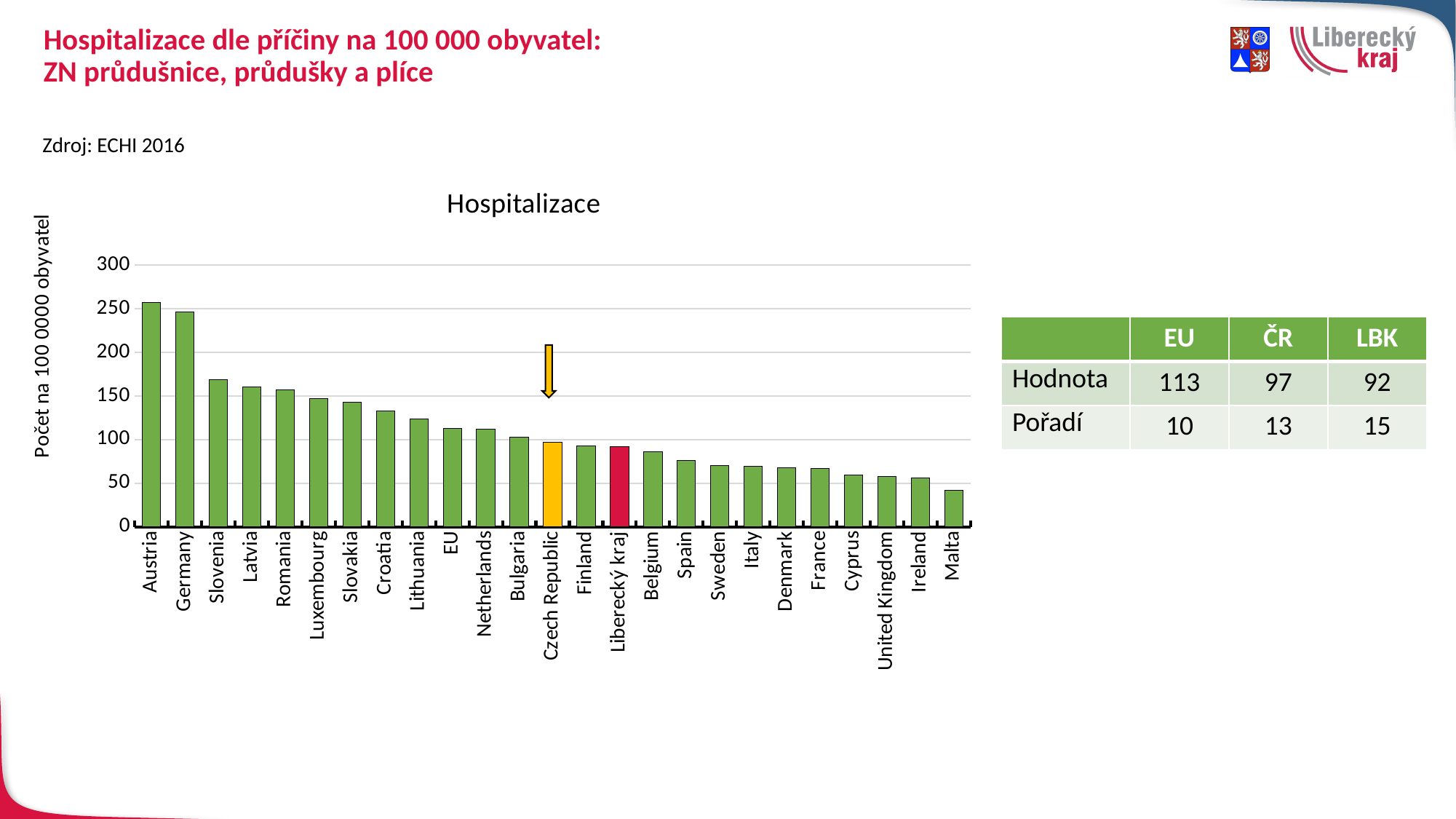

# Hospitalizace dle příčiny na 100 000 obyvatel: ZN průdušnice, průdušky a plíce
Zdroj: ECHI 2016

### Chart: Hospitalizace

| Category | Hospitalizace |
|---|---|
| Austria | 257.0 |
| Germany | 246.0 |
| Slovenia | 169.0 |
| Latvia | 160.0 |
| Romania | 157.0 |
| Luxembourg | 147.0 |
| Slovakia | 143.0 |
| Croatia | 133.0 |
| Lithuania | 124.0 |
| EU | 113.0 |
| Netherlands | 112.0 |
| Bulgaria | 103.0 |
| Czech Republic | 97.0 |
| Finland | 93.0 |
| Liberecký kraj | 91.85048102437099 |
| Belgium | 86.0 |
| Spain | 76.0 |
| Sweden | 70.0 |
| Italy | 69.0 |
| Denmark | 68.0 |
| France | 67.0 |
| Cyprus | 59.0 |
| United Kingdom | 58.0 |
| Ireland | 56.0 |
| Malta | 42.0 |
|  | EU | ČR | LBK |
| --- | --- | --- | --- |
| Hodnota | 113 | 97 | 92 |
| Pořadí | 10 | 13 | 15 |